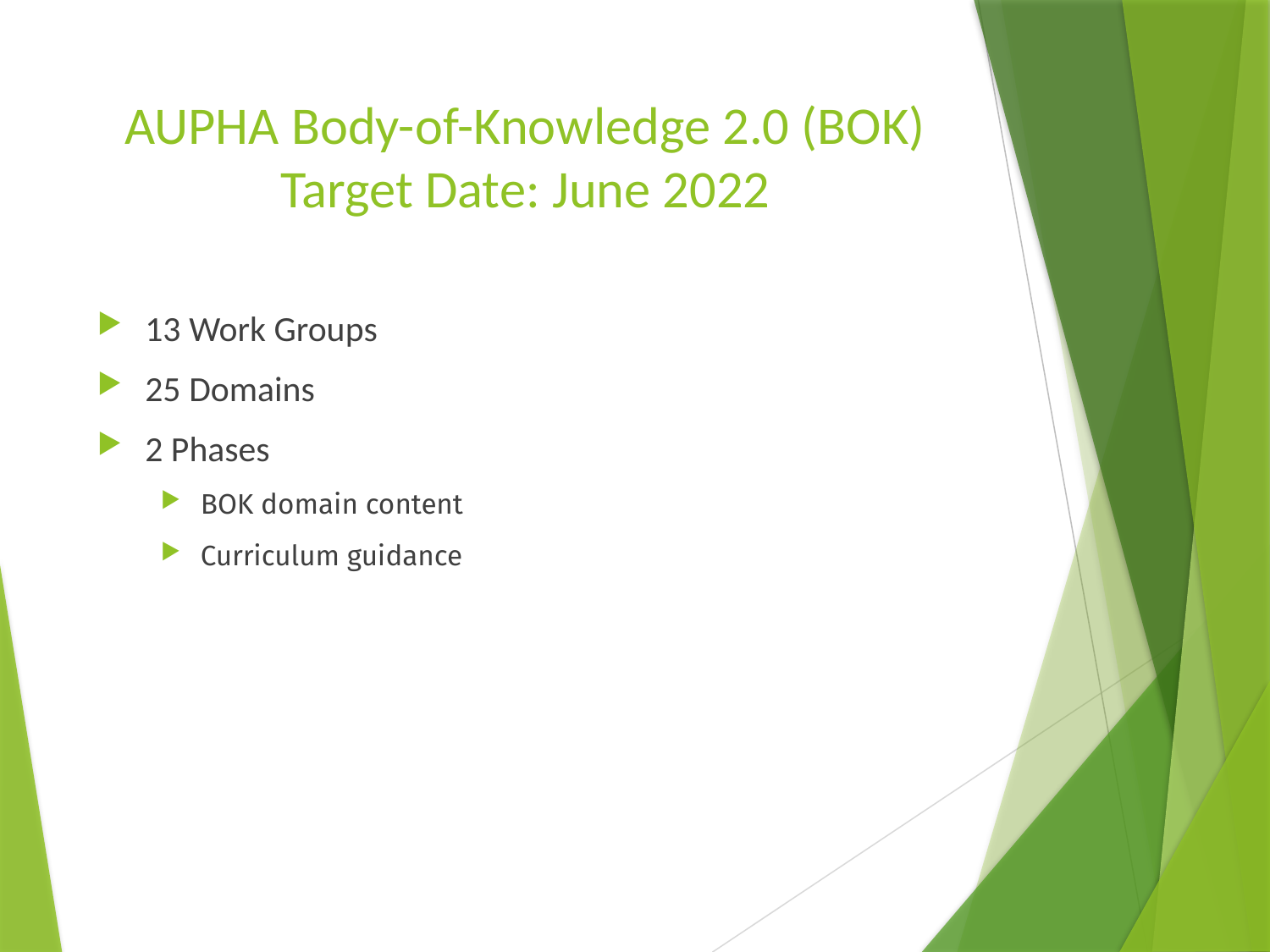

# AUPHA Body-of-Knowledge 2.0 (BOK) Target Date: June 2022
13 Work Groups
25 Domains
2 Phases
BOK domain content
Curriculum guidance